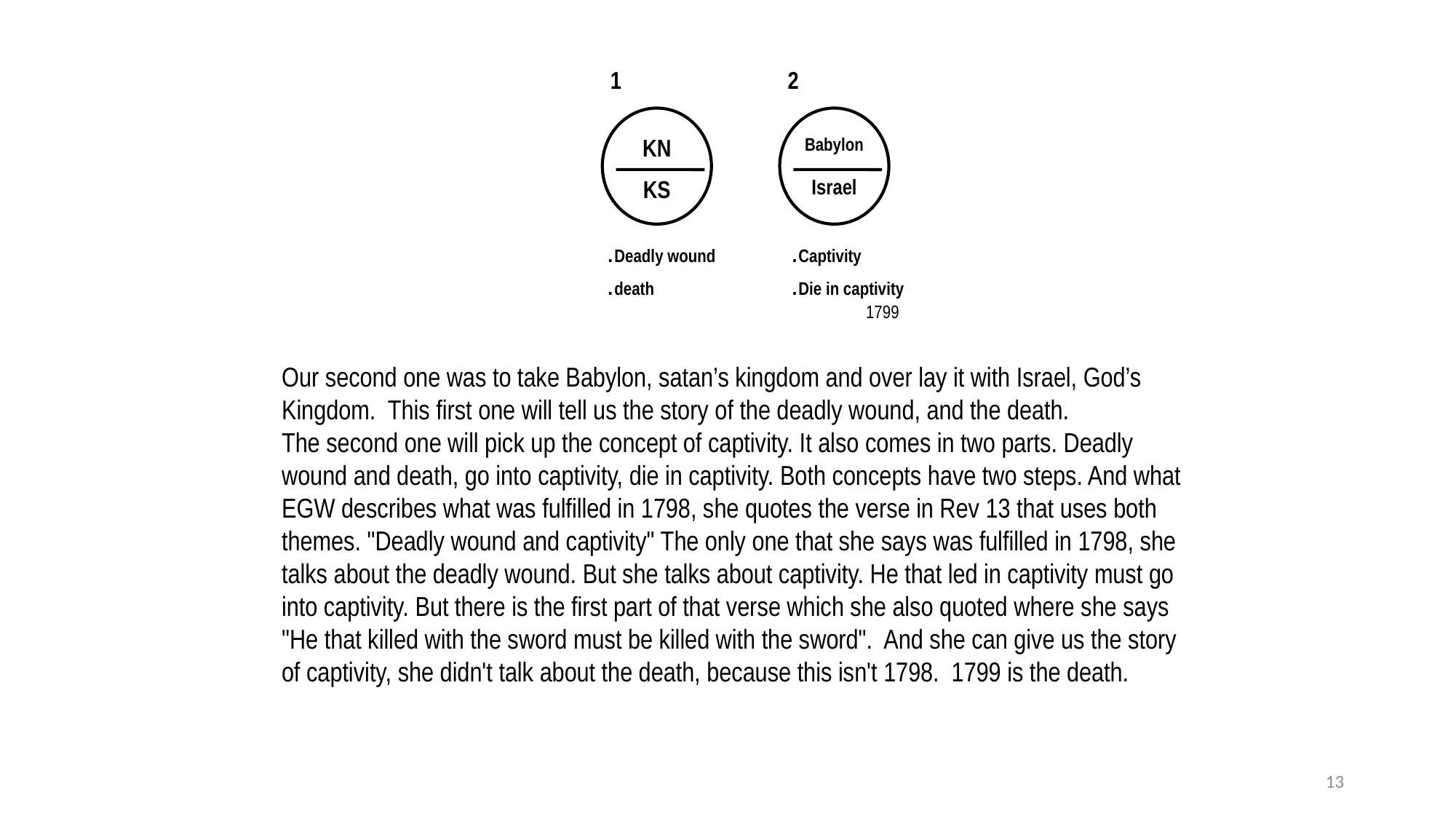

1
2

KN
Babylon

KS

Israel
.Deadly wound
.death
.Captivity
.Die in captivity
1799
Our second one was to take Babylon, satan’s kingdom and over lay it with Israel, God’s Kingdom.  This first one will tell us the story of the deadly wound, and the death.  The second one will pick up the concept of captivity. It also comes in two parts. Deadly wound and death, go into captivity, die in captivity. Both concepts have two steps. And what EGW describes what was fulfilled in 1798, she quotes the verse in Rev 13 that uses both themes. "Deadly wound and captivity" The only one that she says was fulfilled in 1798, she talks about the deadly wound. But she talks about captivity. He that led in captivity must go into captivity. But there is the first part of that verse which she also quoted where she says "He that killed with the sword must be killed with the sword".  And she can give us the story of captivity, she didn't talk about the death, because this isn't 1798.  1799 is the death.

13